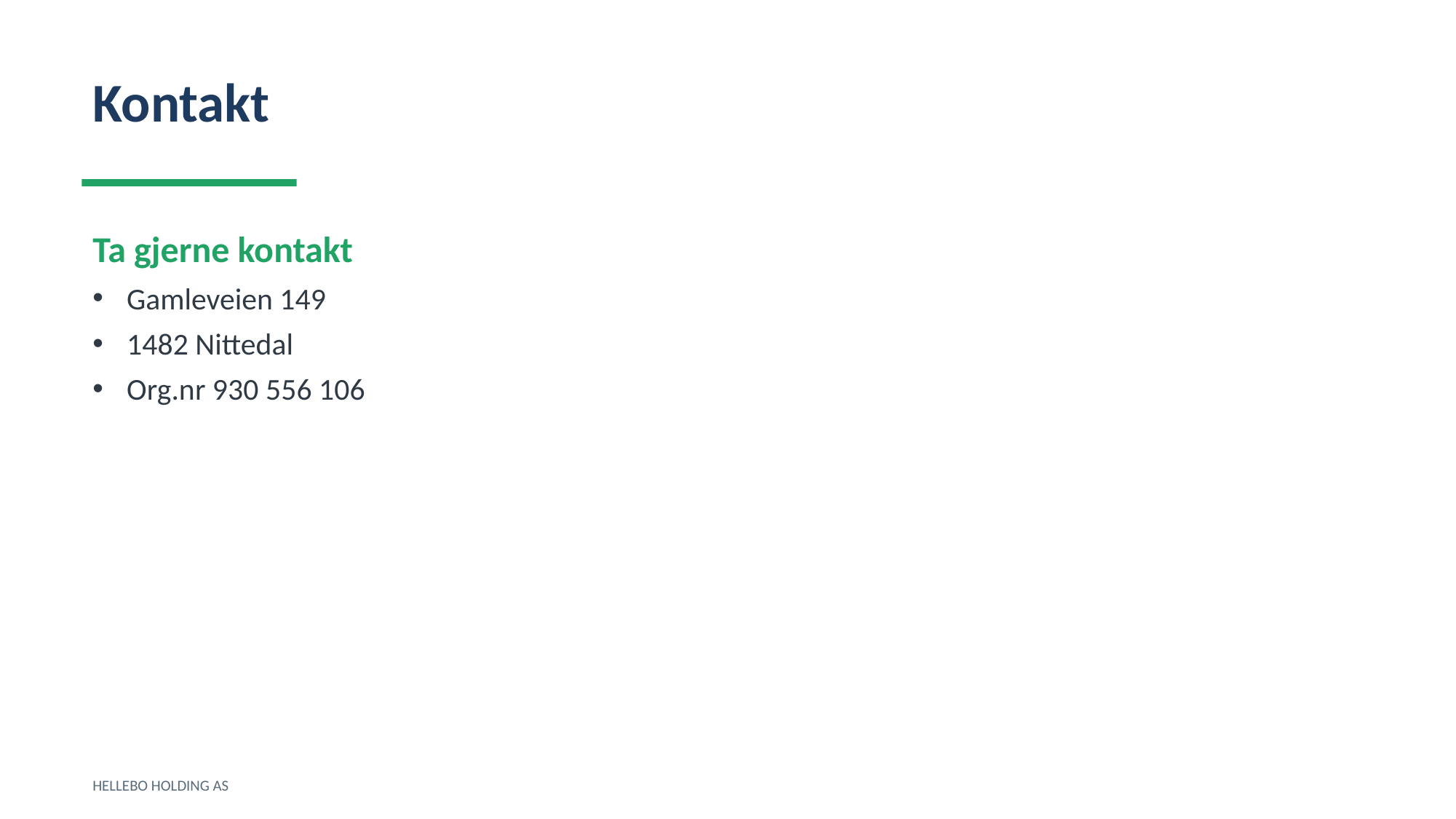

Kontakt

Ta gjerne kontakt
Gamleveien 149
1482 Nittedal
Org.nr 930 556 106
HELLEBO HOLDING AS